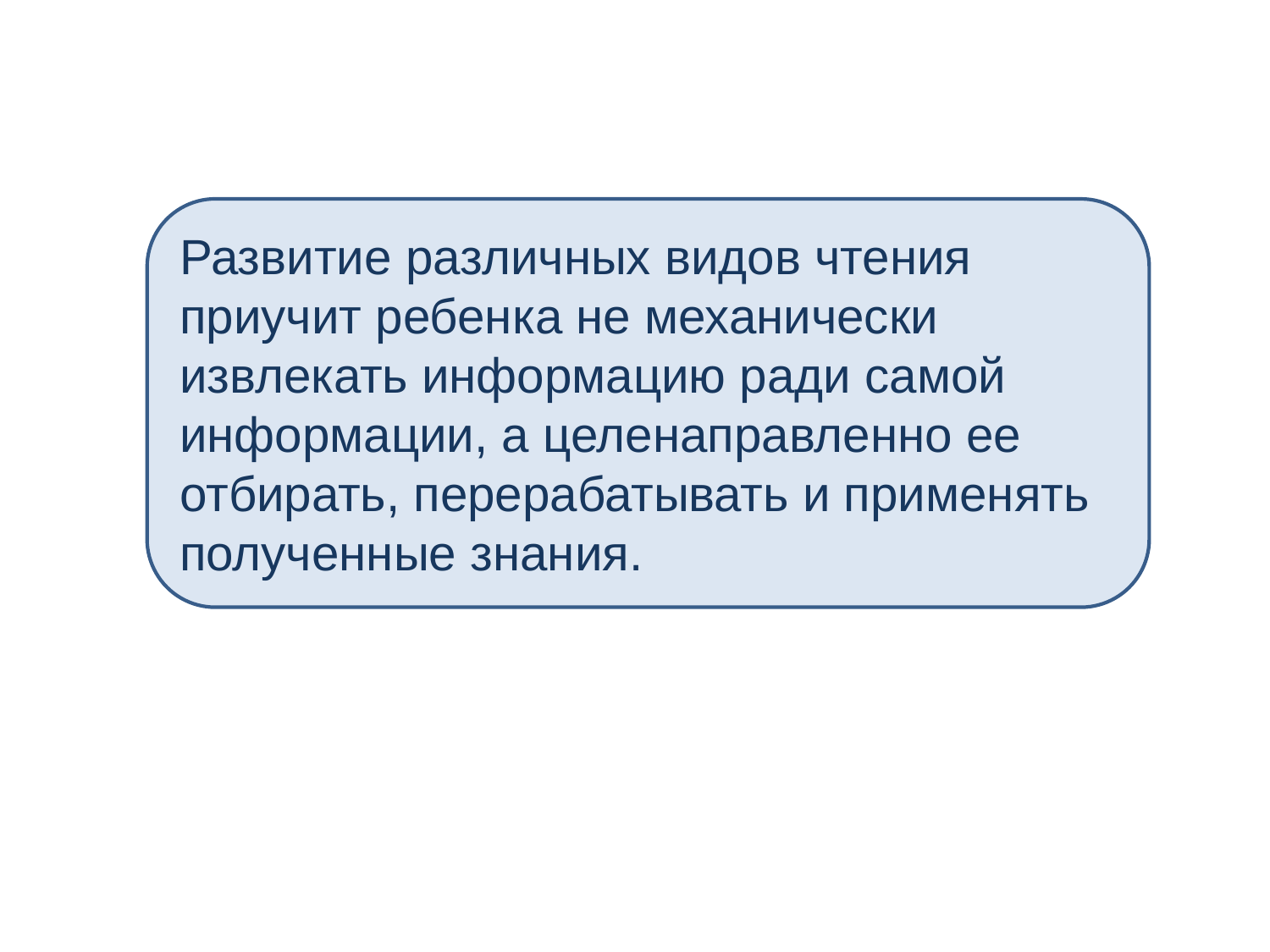

Развитие различных видов чтения приучит ребенка не механически извлекать информацию ради самой информации, а целенаправленно ее отбирать, перерабатывать и применять полученные знания.